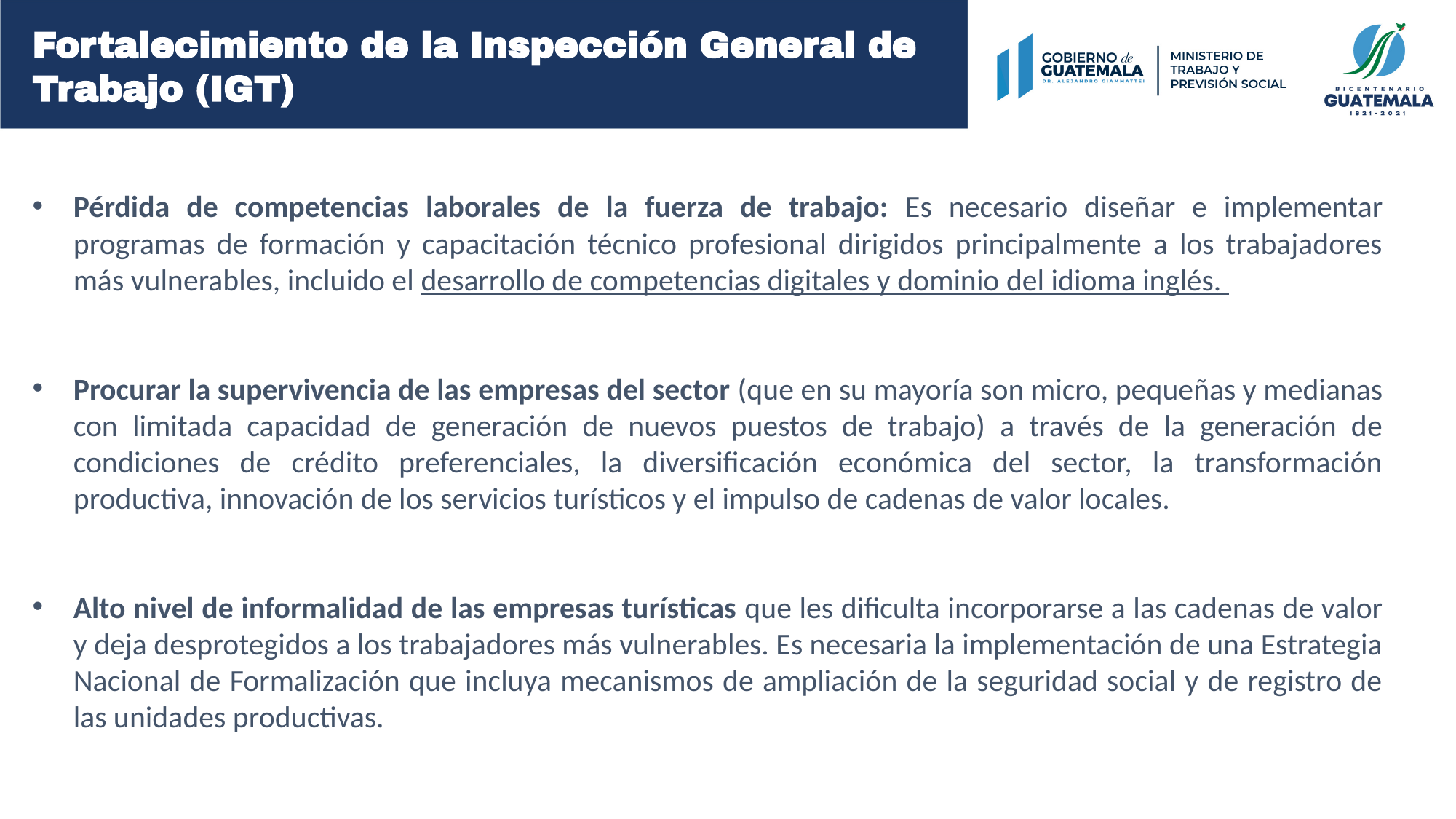

Fortalecimiento de la Inspección General de Trabajo (IGT)
Pérdida de competencias laborales de la fuerza de trabajo: Es necesario diseñar e implementar programas de formación y capacitación técnico profesional dirigidos principalmente a los trabajadores más vulnerables, incluido el desarrollo de competencias digitales y dominio del idioma inglés.

Procurar la supervivencia de las empresas del sector (que en su mayoría son micro, pequeñas y medianas con limitada capacidad de generación de nuevos puestos de trabajo) a través de la generación de condiciones de crédito preferenciales, la diversificación económica del sector, la transformación productiva, innovación de los servicios turísticos y el impulso de cadenas de valor locales.

Alto nivel de informalidad de las empresas turísticas que les dificulta incorporarse a las cadenas de valor y deja desprotegidos a los trabajadores más vulnerables. Es necesaria la implementación de una Estrategia Nacional de Formalización que incluya mecanismos de ampliación de la seguridad social y de registro de las unidades productivas.